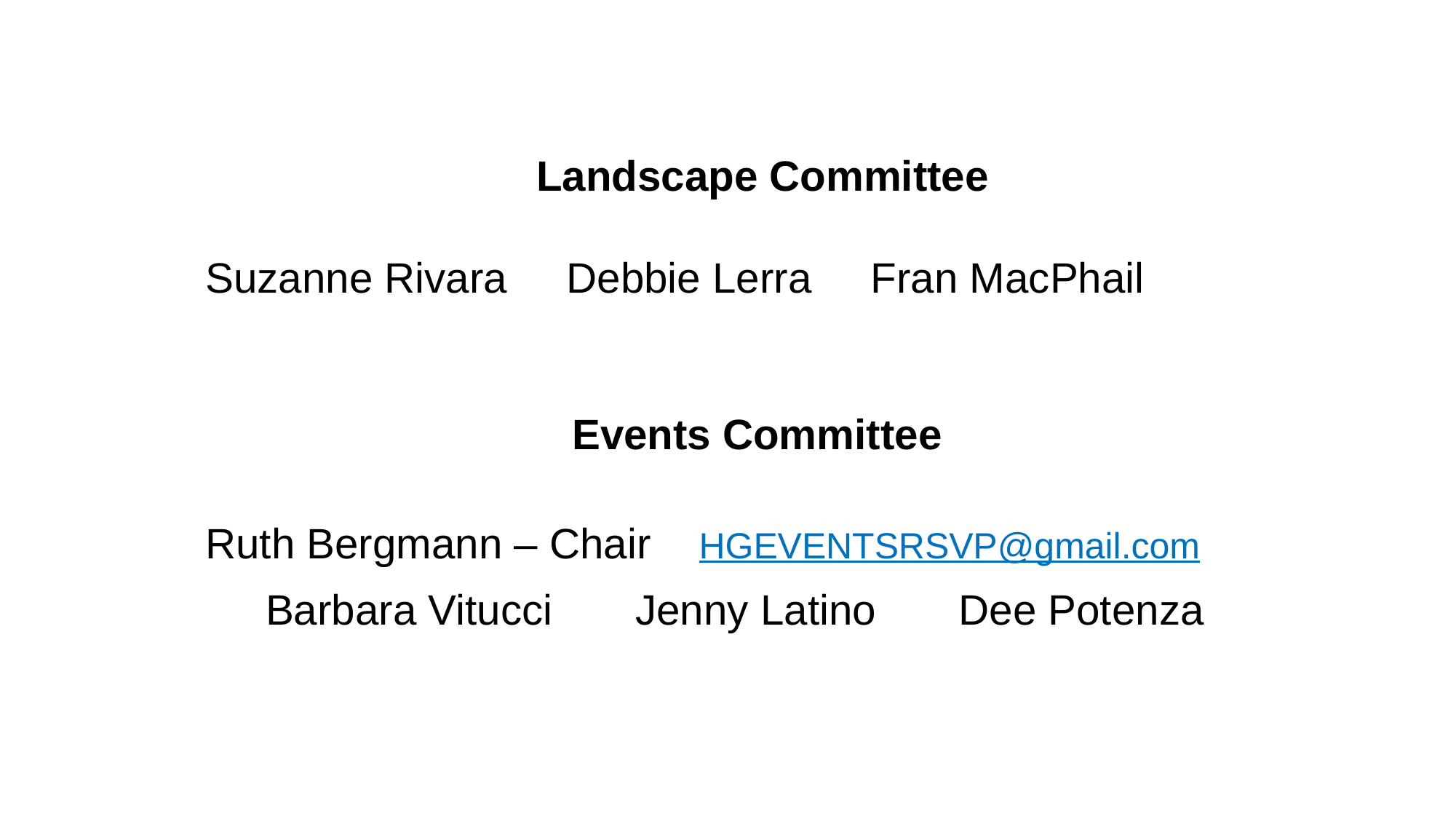

#
                                    Landscape Committee

        Suzanne Rivara     Debbie Lerra     Fran MacPhail

                                       Events Committee

        Ruth Bergmann – Chair    HGEVENTSRSVP@gmail.com
              Barbara Vitucci       Jenny Latino       Dee Potenza